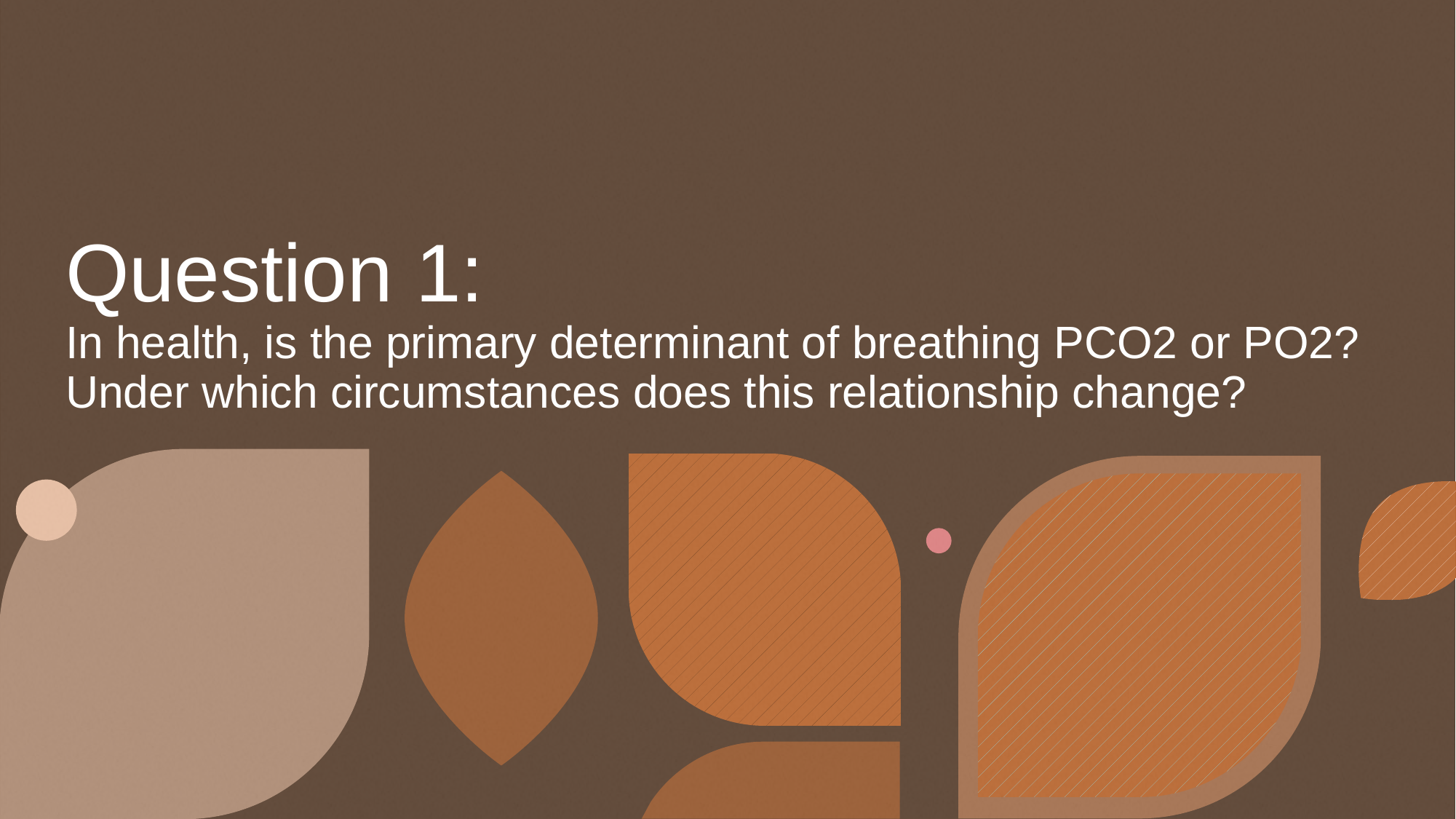

# Question 1: In health, is the primary determinant of breathing PCO2 or PO2? Under which circumstances does this relationship change?